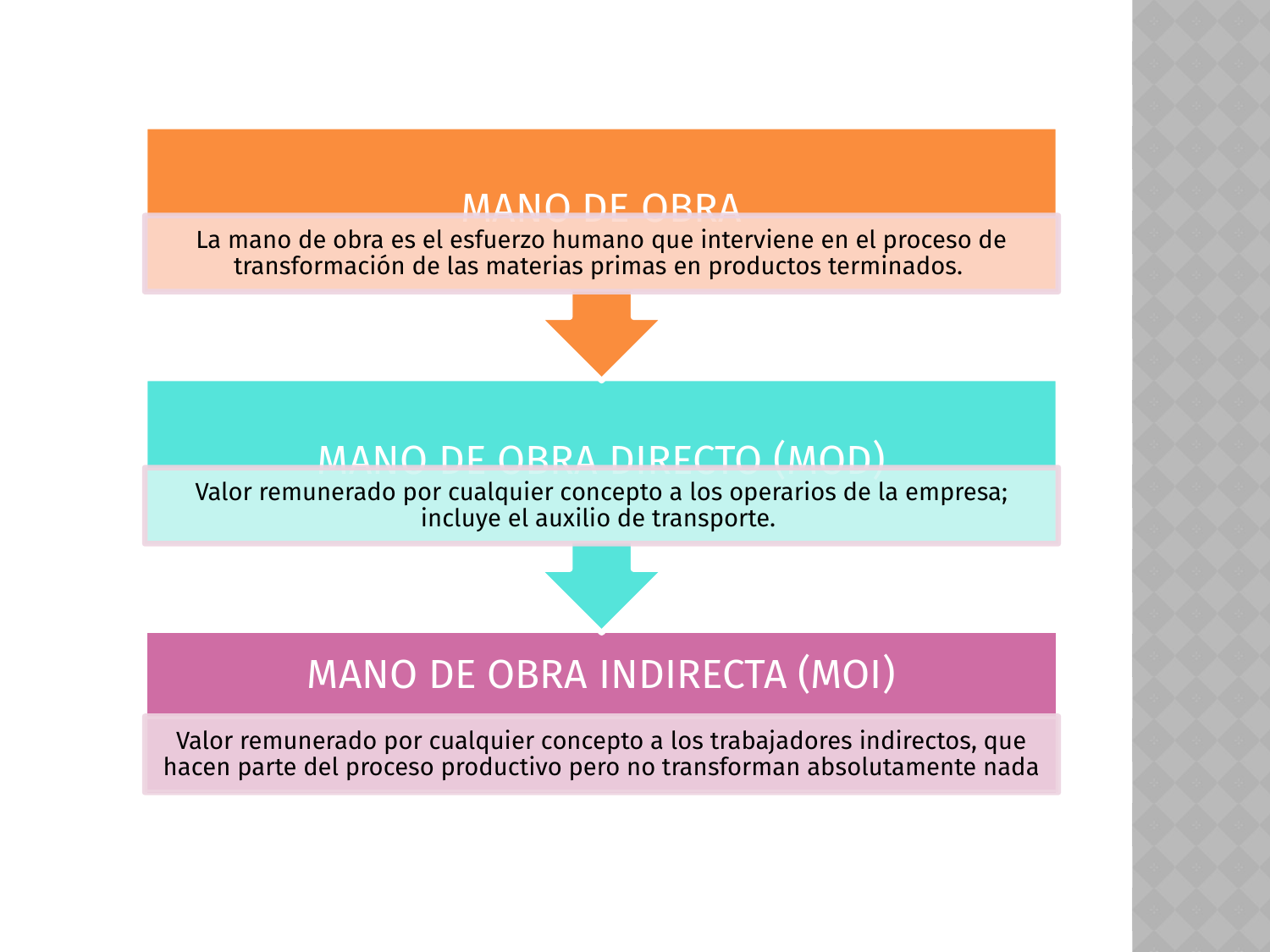

MANO DE OBRA INDIRECTA (MOI)
Valor remunerado por cualquier concepto a los trabajadores indirectos, que hacen parte del proceso productivo pero no transforman absolutamente nada
MANO DE OBRA DIRECTO (MOD)
Valor remunerado por cualquier concepto a los operarios de la empresa; incluye el auxilio de transporte.
MANO DE OBRA
La mano de obra es el esfuerzo humano que interviene en el proceso de transformación de las materias primas en productos terminados.